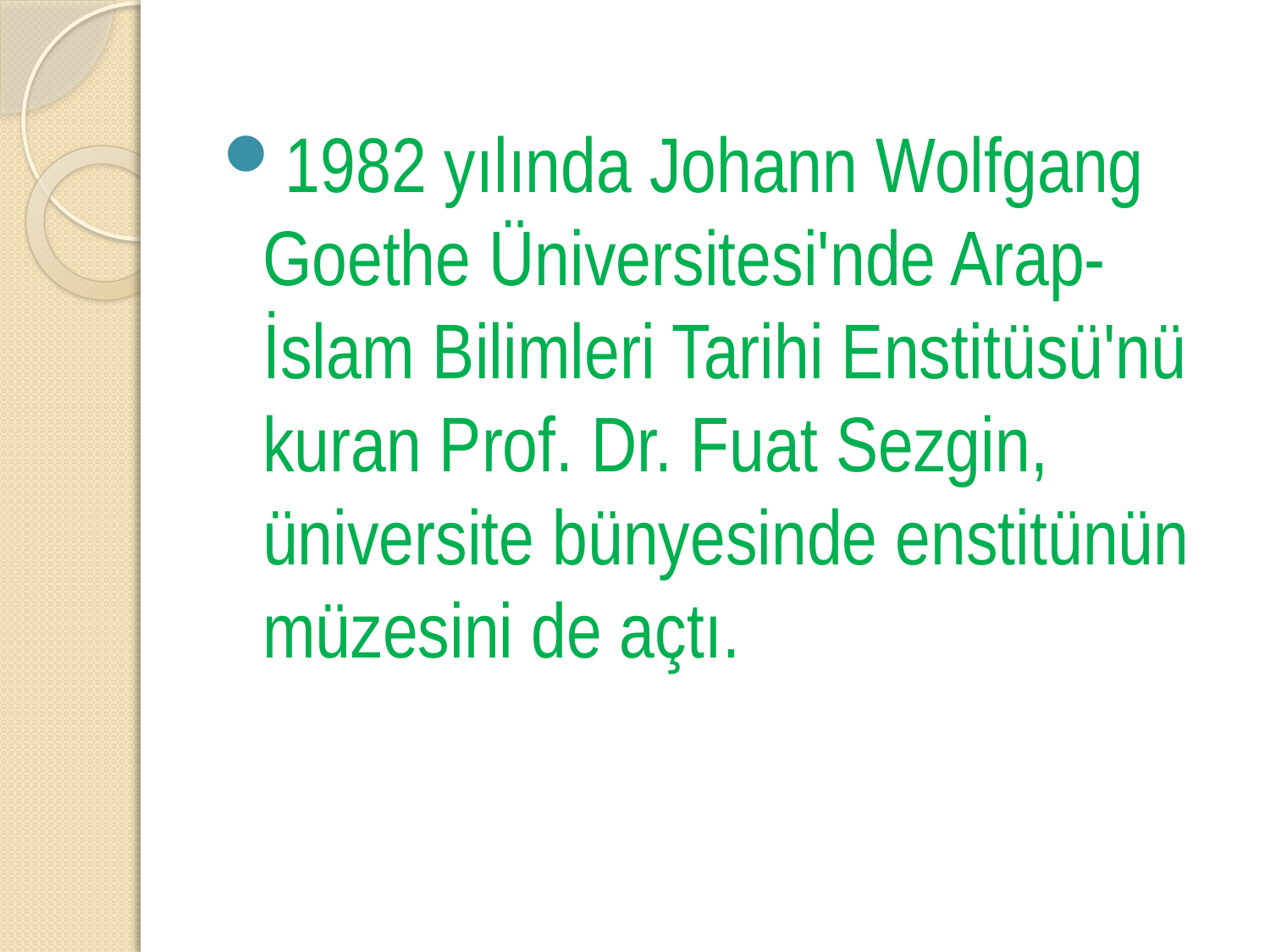

1982 yılında Johann Wolfgang Goethe Üniversitesi'nde Arap-İslam Bilimleri Tarihi Enstitüsü'nü kuran Prof. Dr. Fuat Sezgin, üniversite bünyesinde enstitünün müzesini de açtı.